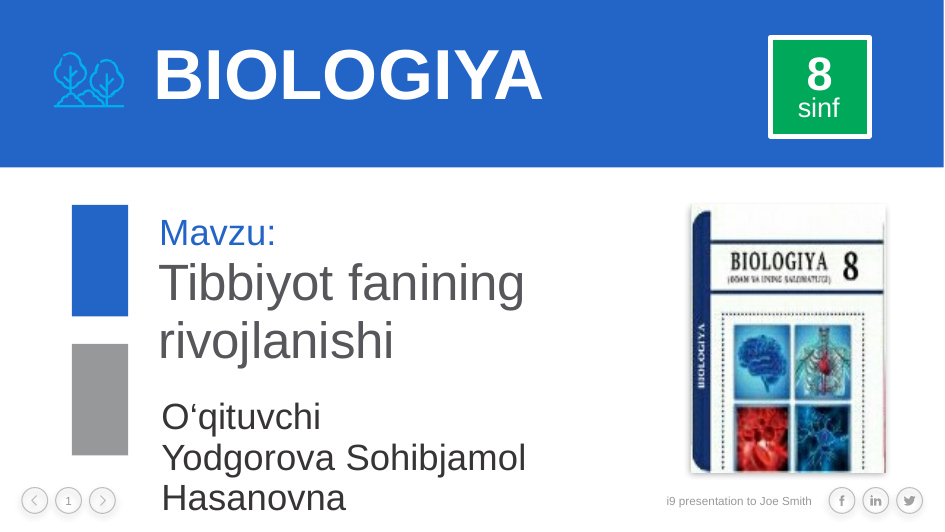

BIOLOGIYA

8

sinf

Mavzu:
Tibbiyot fanining rivojlanishi
O‘qituvchi
Yodgorova Sohibjamol
Hasanovna